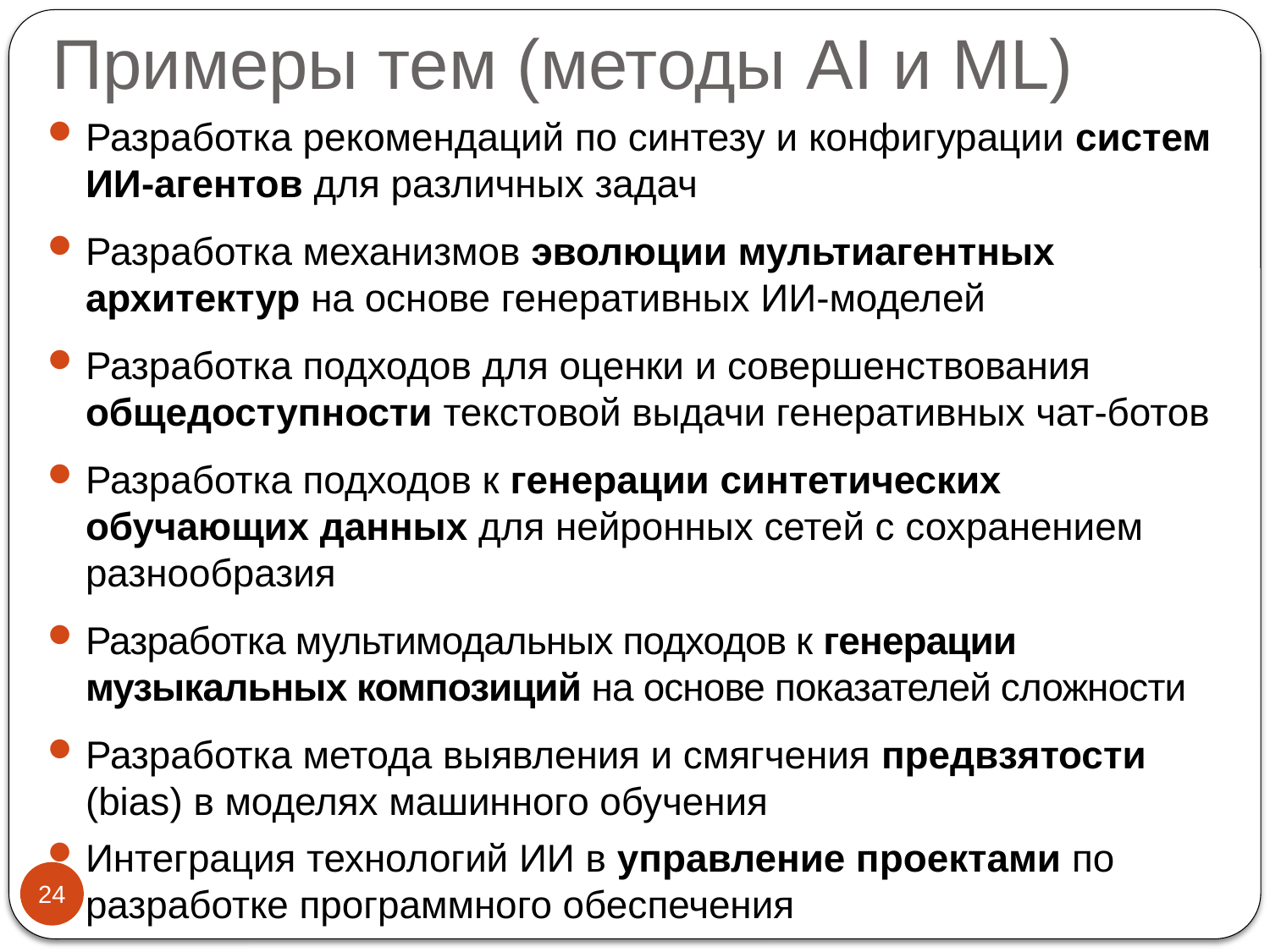

# Примеры тем (методы AI и ML)
Разработка рекомендаций по синтезу и конфигурации систем ИИ-агентов для различных задач
Разработка механизмов эволюции мультиагентных архитектур на основе генеративных ИИ-моделей
Разработка подходов для оценки и совершенствования общедоступности текстовой выдачи генеративных чат-ботов
Разработка подходов к генерации синтетических обучающих данных для нейронных сетей с сохранением разнообразия
Разработка мультимодальных подходов к генерации музыкальных композиций на основе показателей сложности
Разработка метода выявления и смягчения предвзятости (bias) в моделях машинного обучения
Интеграция технологий ИИ в управление проектами по разработке программного обеспечения
24